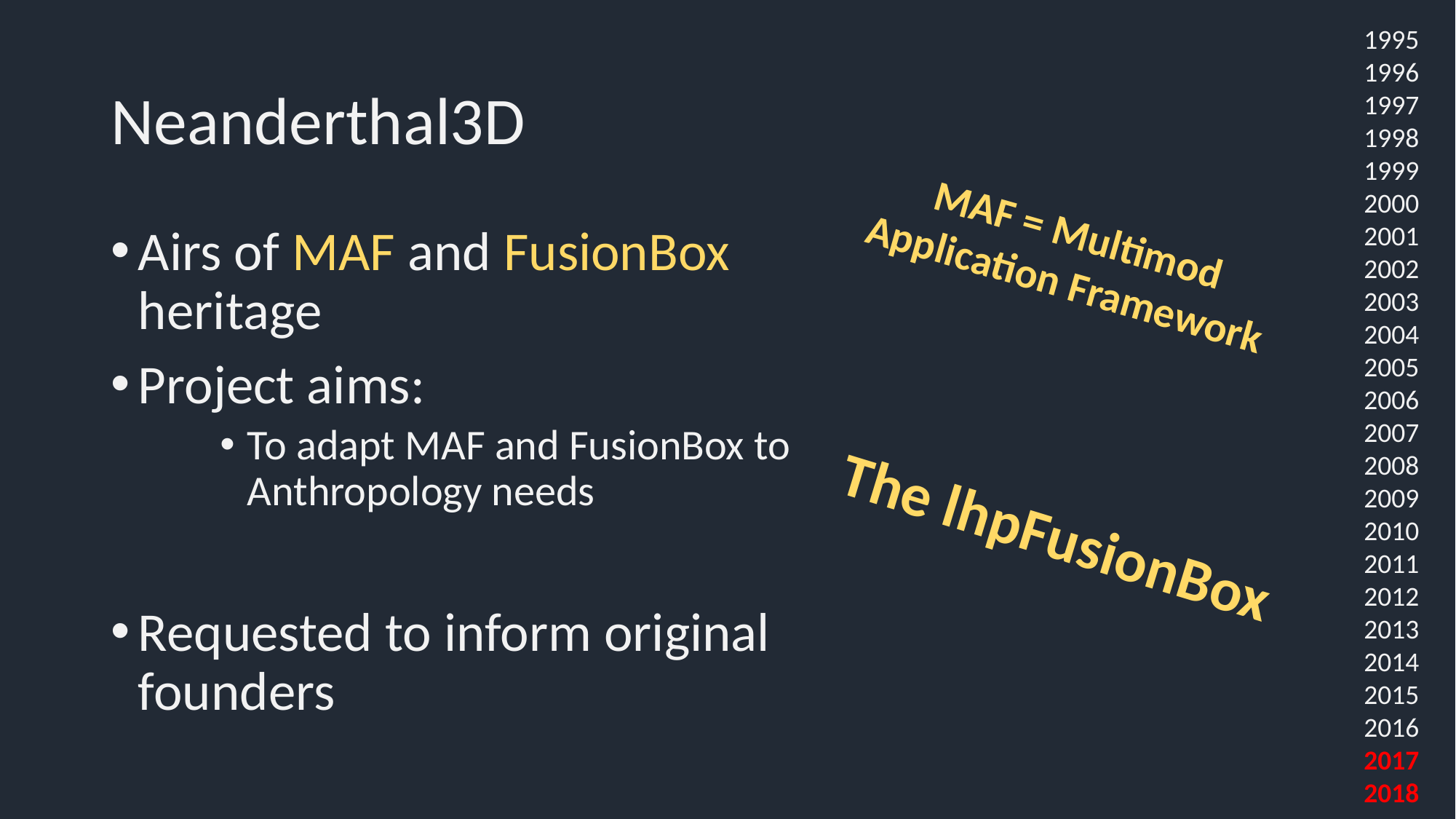

1995
1996
1997
1998
1999
2000
2001
2002
2003
2004
2005
2006
2007
2008
2009
2010
2011
2012
2013
2014
2015
2016
2017
2018
# Neanderthal3D
MAF = Multimod Application Framework
Airs of MAF and FusionBox heritage
Project aims:
To adapt MAF and FusionBox to Anthropology needs

Requested to inform original founders

The lhpFusionBox